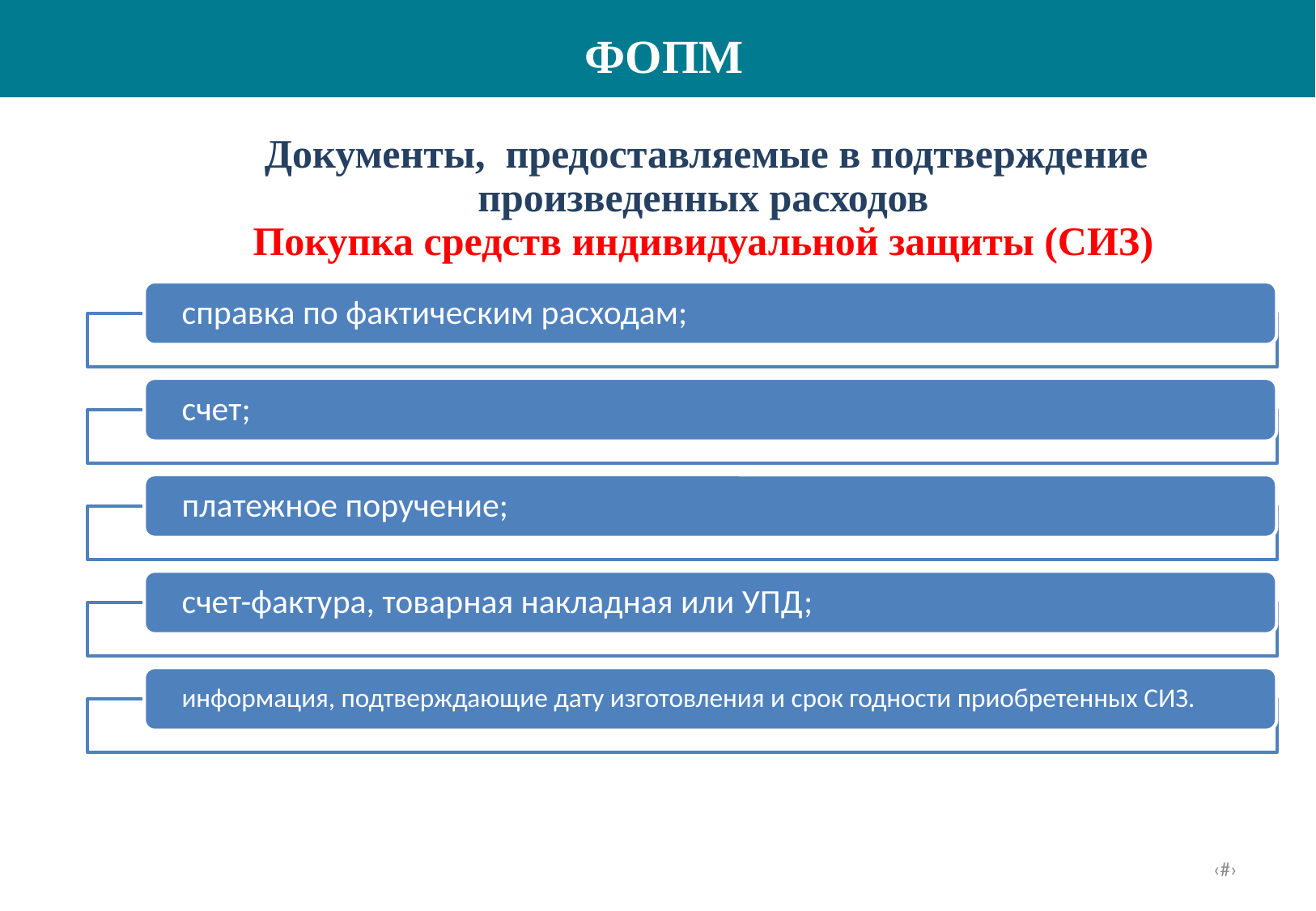

ФОПМ
 Документы,  предоставляемые в подтверждение произведенных расходов
Покупка средств индивидуальной защиты (СИЗ)
справка по фактическим расходам;
счет;
платежное поручение;
счет-фактура, товарная накладная или УПД;
информация, подтверждающие дату изготовления и срок годности приобретенных СИЗ.

23